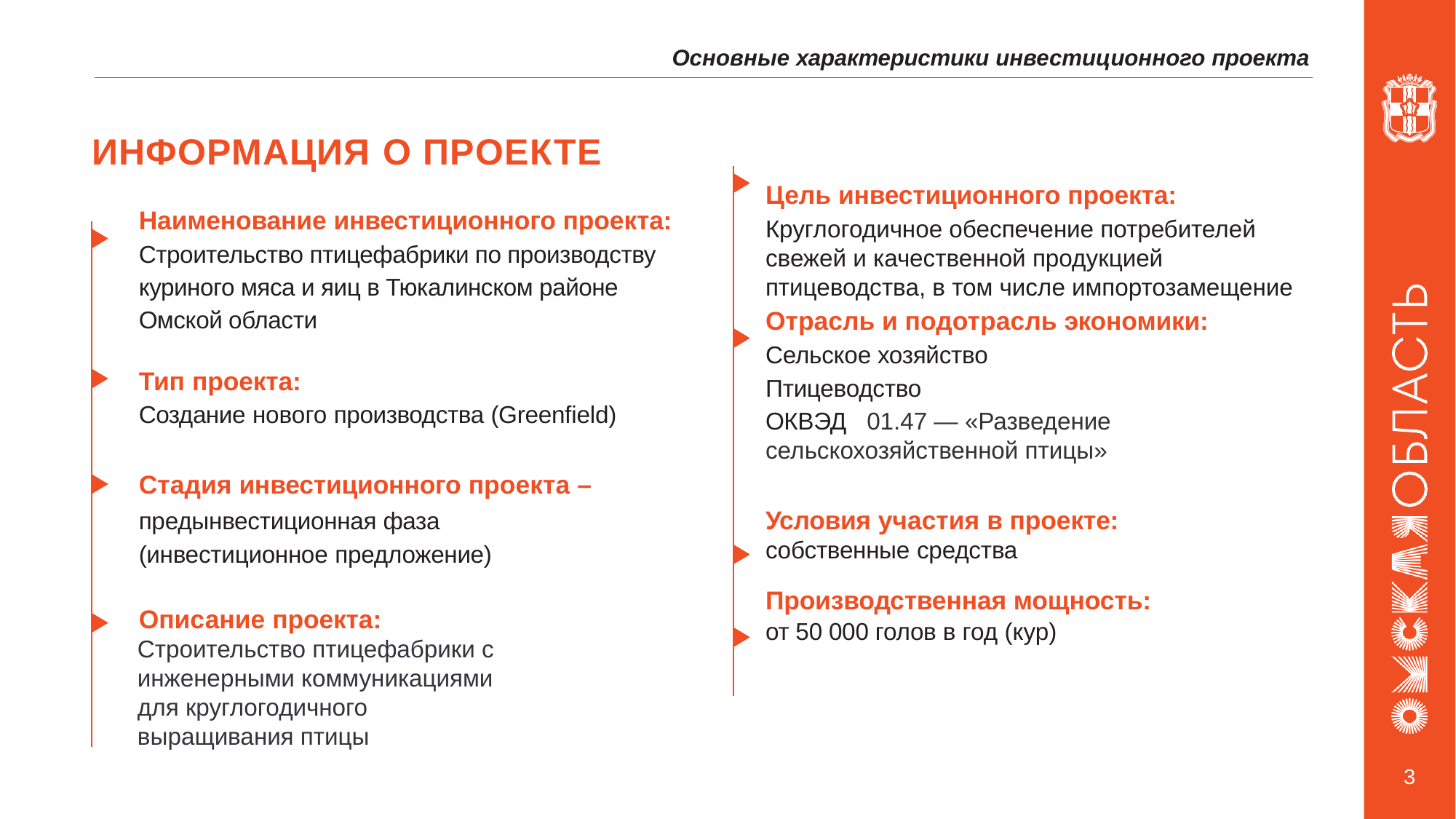

Основные характеристики инвестиционного проекта

# ИНФОРМАЦИЯ О ПРОЕКТЕ

Цель инвестиционного проекта:
Круглогодичное обеспечение потребителей свежей и качественной продукцией птицеводства, в том числе импортозамещение
Отрасль и подотрасль экономики:
Сельское хозяйство
Птицеводство
ОКВЭД   01.47 — «Разведение сельскохозяйственной птицы»

Условия участия в проекте:
собственные средства
Производственная мощность:
от 50 000 голов в год (кур)
Наименование инвестиционного проекта: Строительство птицефабрики по производству куриного мяса и яиц в Тюкалинском районе Омской области

Тип проекта:
Создание нового производства (Greenfield)

Стадия инвестиционного проекта –
предынвестиционная фаза (инвестиционное предложение)

Описание проекта:
Строительство птицефабрики с инженерными коммуникациями для круглогодичного выращивания птицы

3